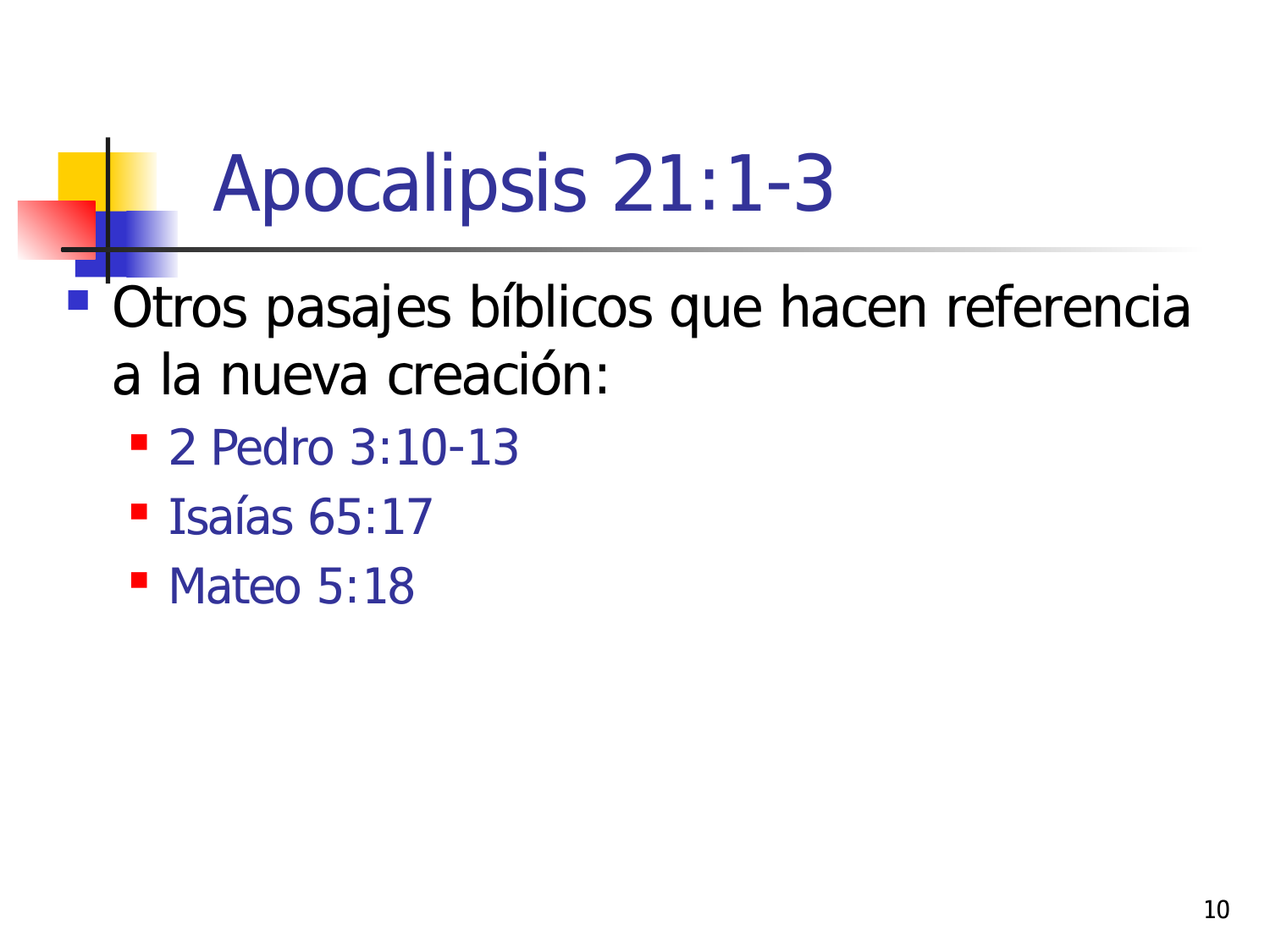

# Apocalipsis 21:1-3
Otros pasajes bíblicos que hacen referencia a la nueva creación:
2 Pedro 3:10-13
Isaías 65:17
Mateo 5:18
10